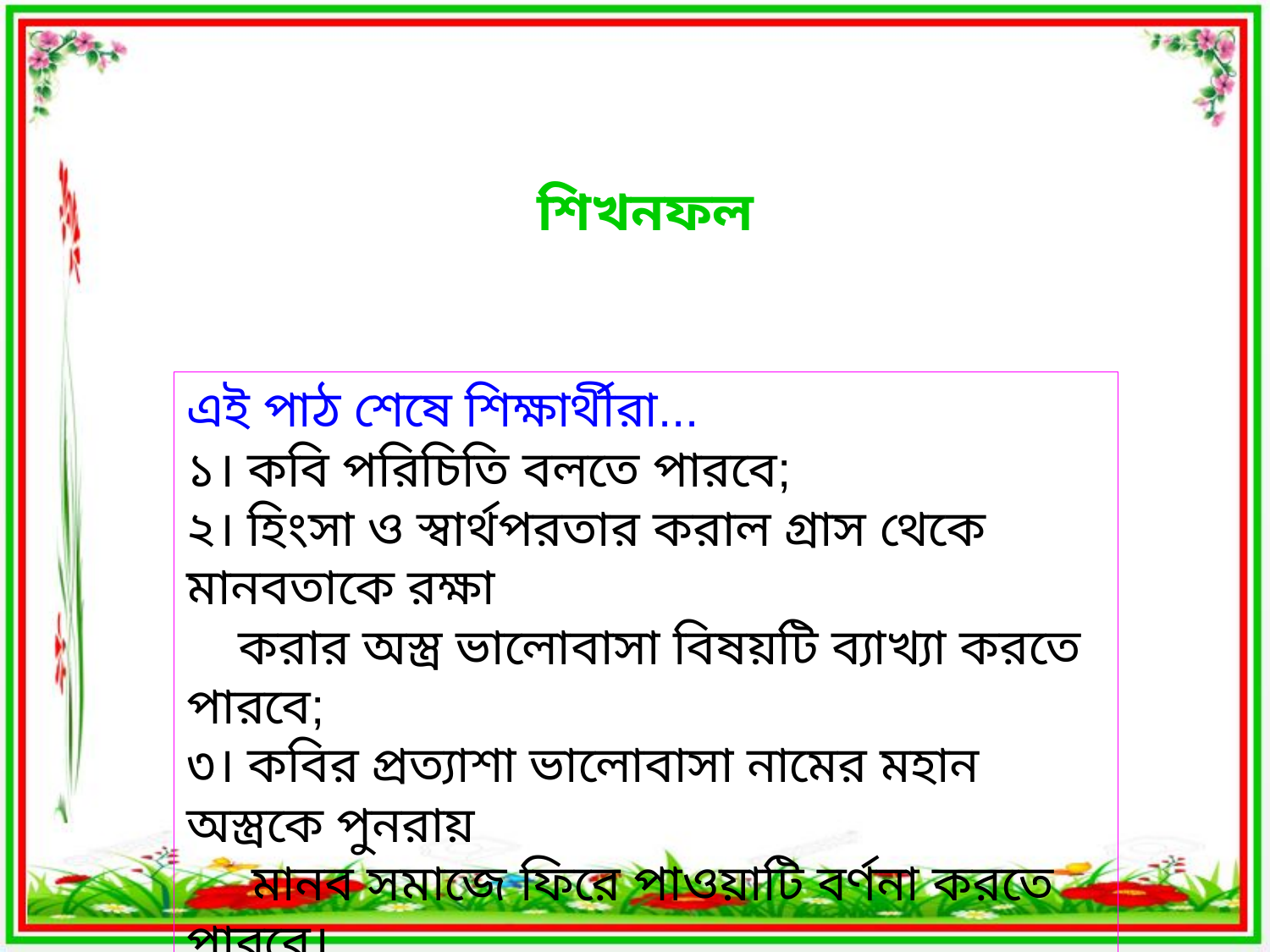

# শিখনফল
এই পাঠ শেষে শিক্ষার্থীরা...
১। কবি পরিচিতি বলতে পারবে;
২। হিংসা ও স্বার্থপরতার করাল গ্রাস থেকে মানবতাকে রক্ষা
    করার অস্ত্র ভালোবাসা বিষয়টি ব্যাখ্যা করতে পারবে;
৩। কবির প্রত্যাশা ভালোবাসা নামের মহান অস্ত্রকে পুনরায়
     মানব সমাজে ফিরে পাওয়াটি বর্ণনা করতে পারবে।